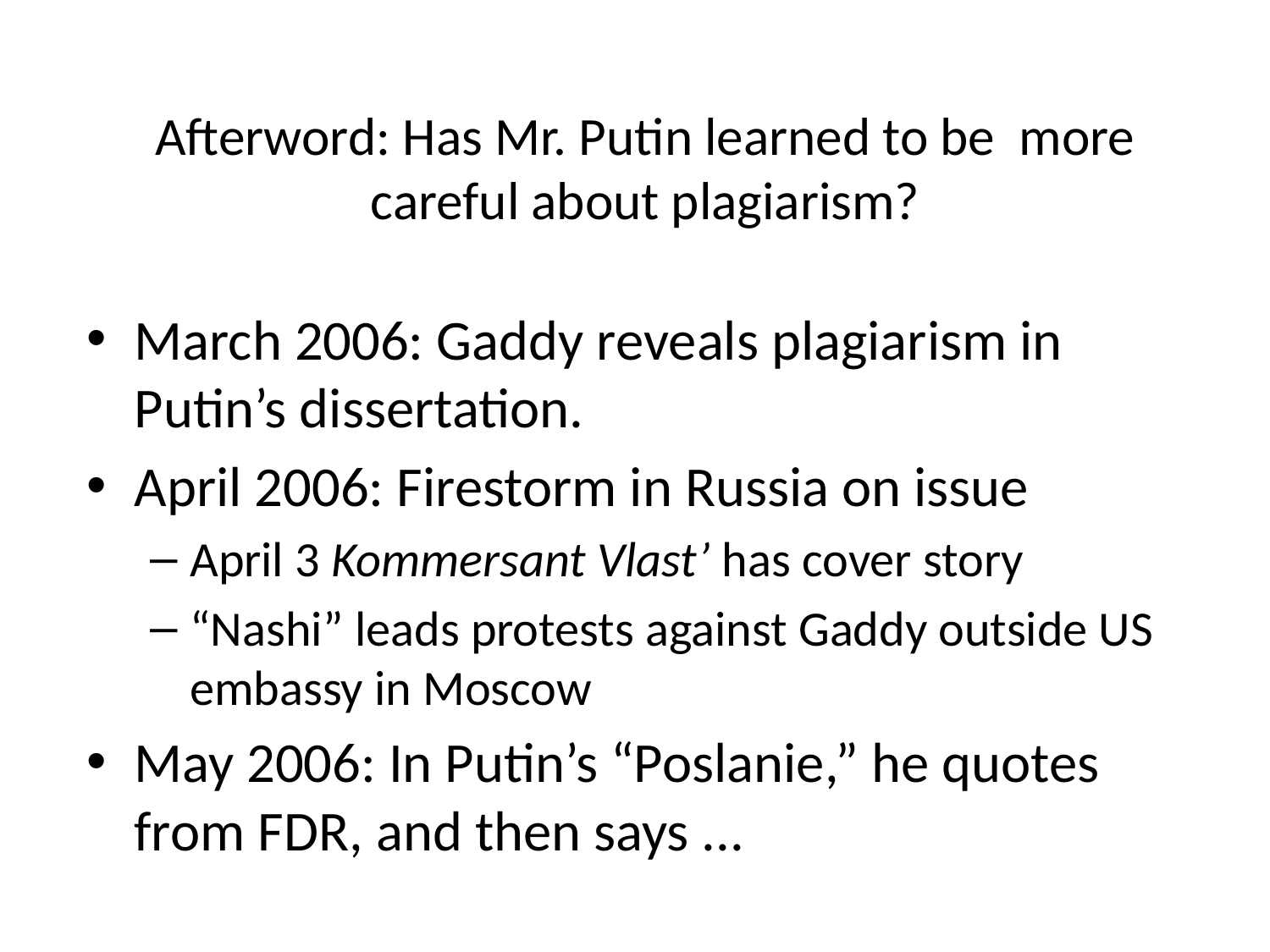

# Afterword: Has Mr. Putin learned to be  more careful about plagiarism?

March 2006: Gaddy reveals plagiarism in Putin’s dissertation.
April 2006: Firestorm in Russia on issue
April 3 Kommersant Vlast’ has cover story
“Nashi” leads protests against Gaddy outside US embassy in Moscow
May 2006: In Putin’s “Poslanie,” he quotes from FDR, and then says ...